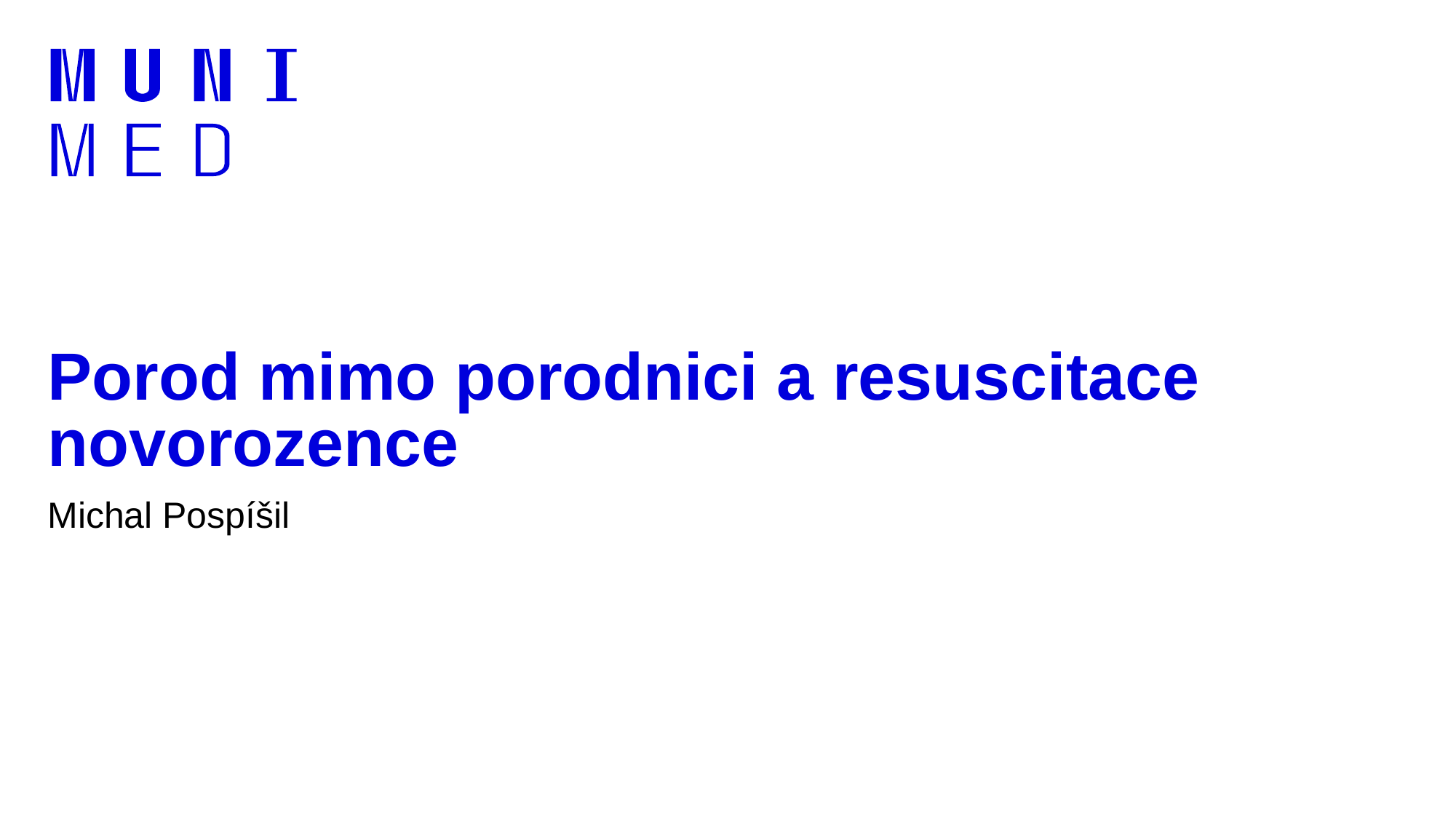

# Porod mimo porodnici a resuscitace novorozence
Michal Pospíšil